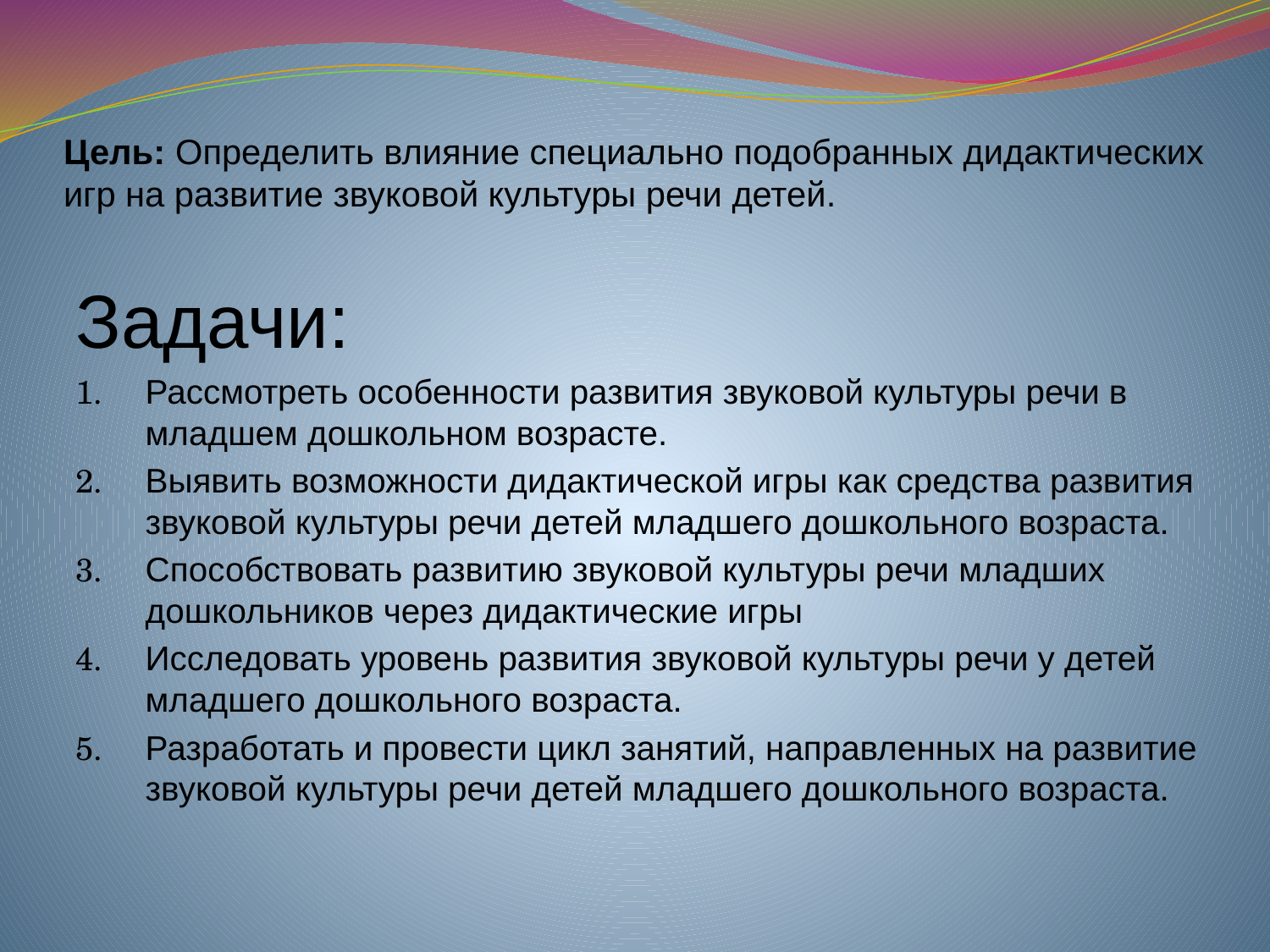

# Цель: Определить влияние специально подобранных дидактических игр на развитие звуковой культуры речи детей.
Задачи:
Рассмотреть особенности развития звуковой культуры речи в младшем дошкольном возрасте.
Выявить возможности дидактической игры как средства развития звуковой культуры речи детей младшего дошкольного возраста.
Способствовать развитию звуковой культуры речи младших дошкольников через дидактические игры
Исследовать уровень развития звуковой культуры речи у детей младшего дошкольного возраста.
Разработать и провести цикл занятий, направленных на развитие звуковой культуры речи детей младшего дошкольного возраста.